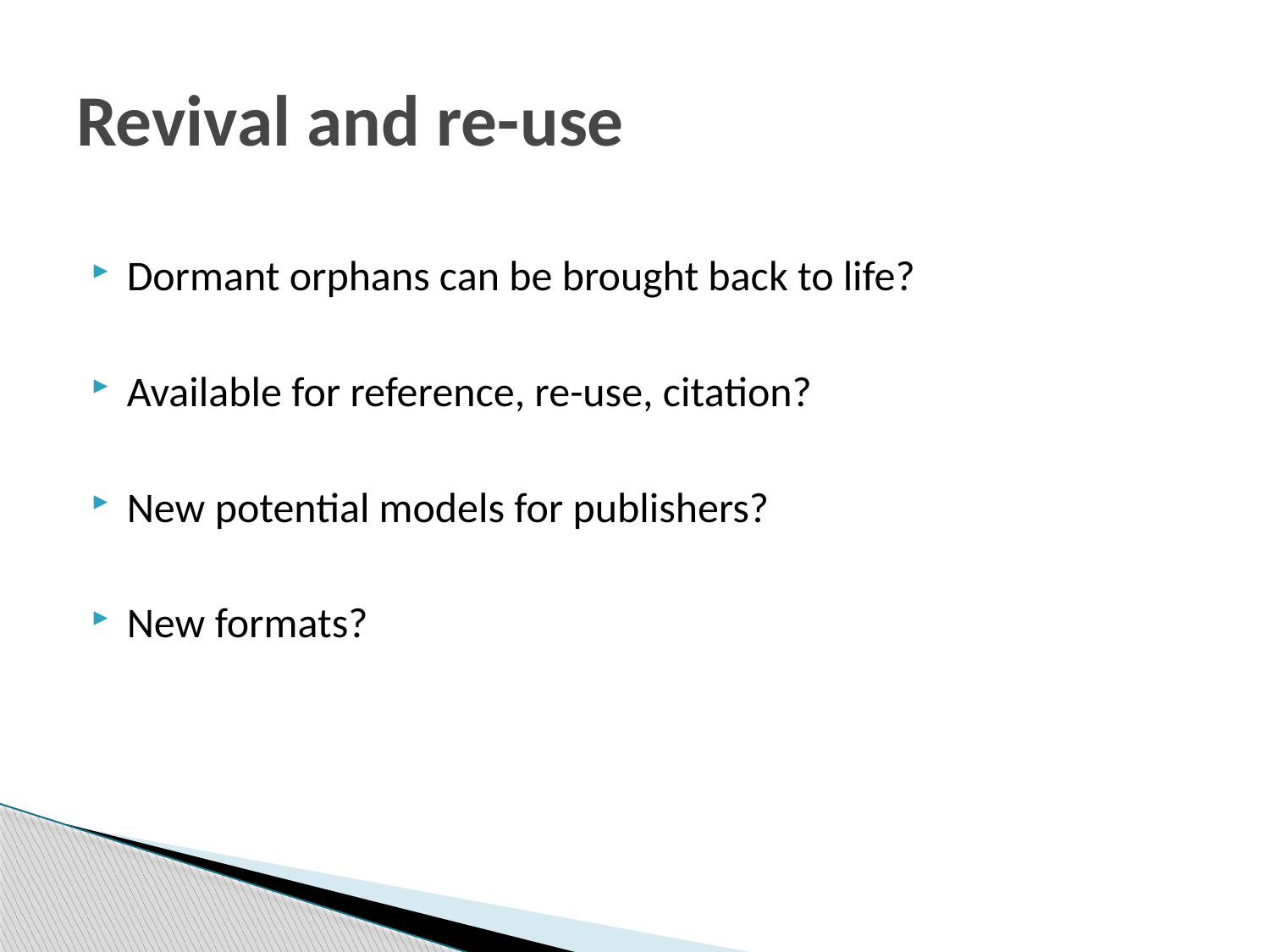

# Revival and re-use

Dormant orphans can be brought back to life?

Available for reference, re-use, citation?

New potential models for publishers?

New formats?